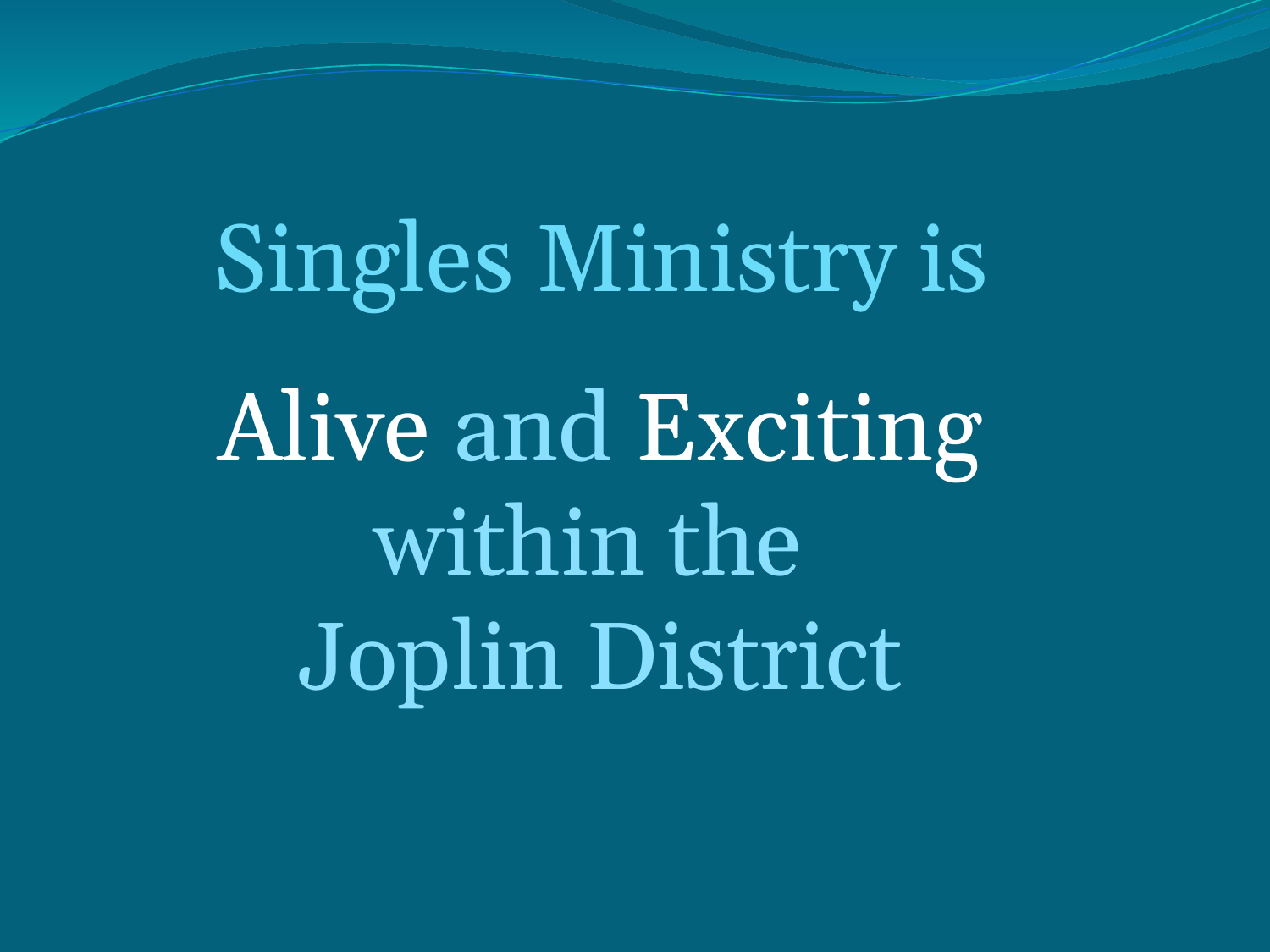

Singles Ministry is
Alive and Exciting
within the
Joplin District
#